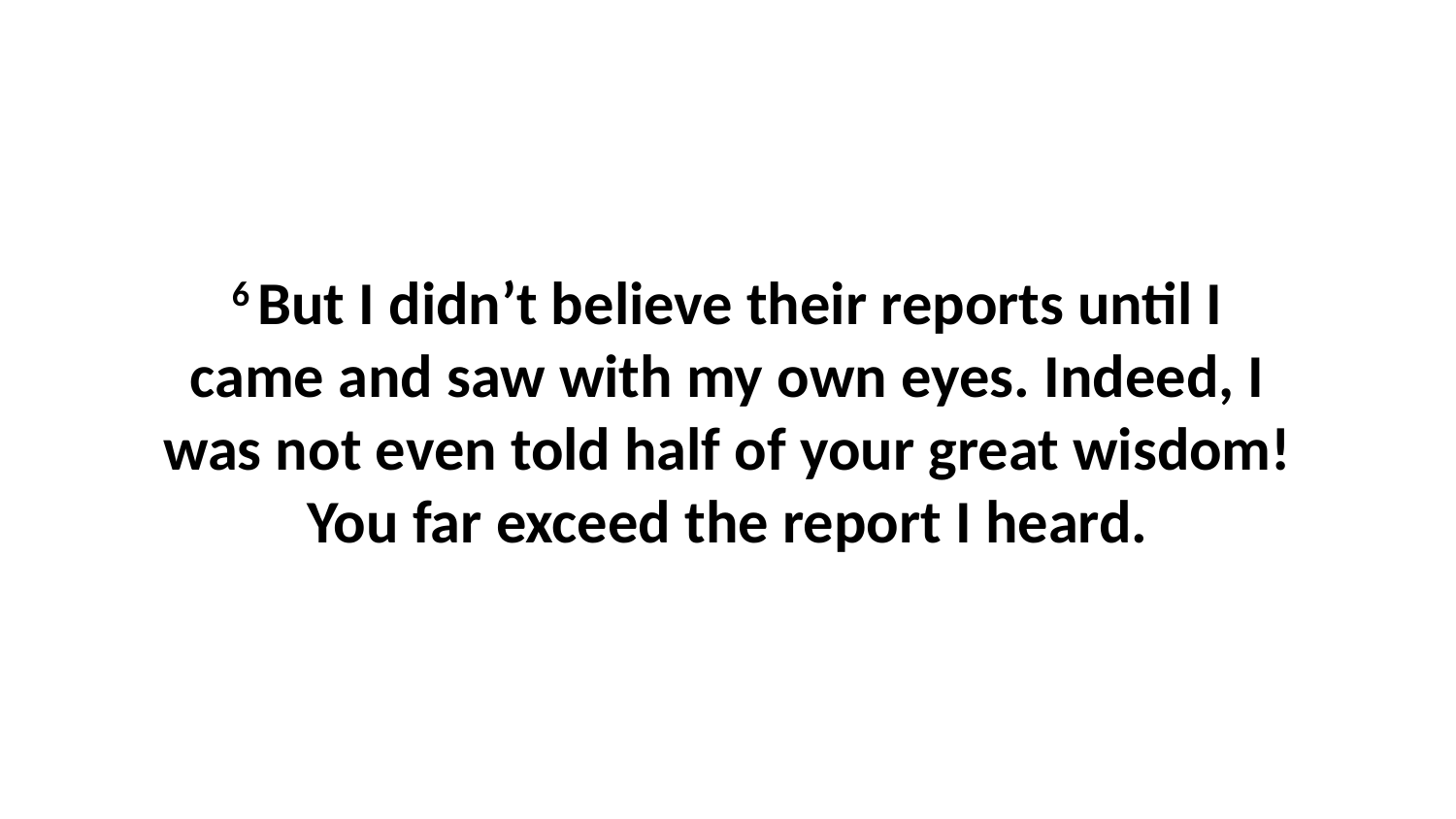

6 But I didn’t believe their reports until I came and saw with my own eyes. Indeed, I was not even told half of your great wisdom! You far exceed the report I heard.